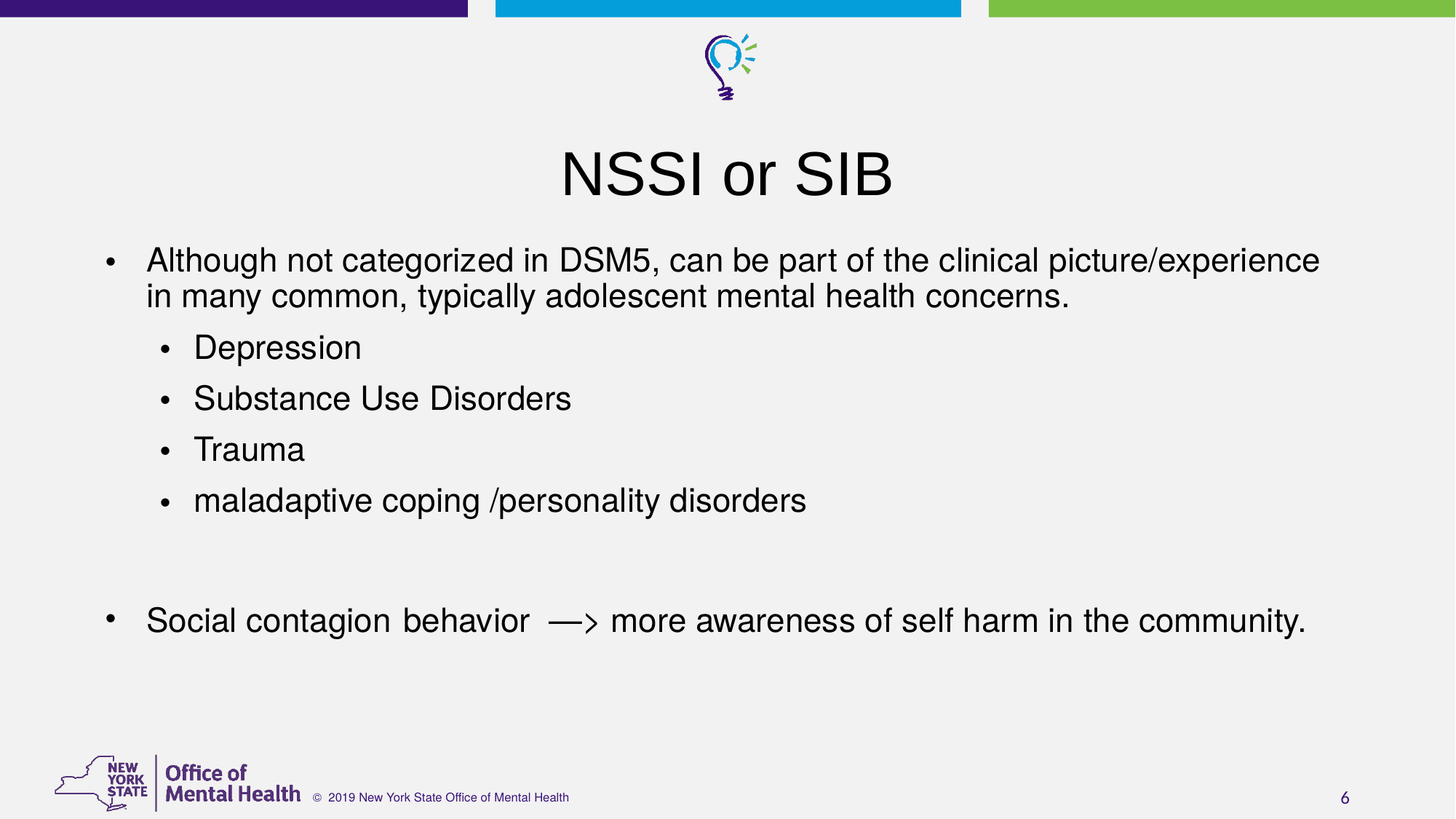

# NSSI or SIB
Although not categorized in DSM5, can be part of the clinical picture/experience in many common, typically adolescent mental health concerns.
Depression
Substance Use Disorders
Trauma
maladaptive coping /personality disorders

Social contagion behavior  —> more awareness of self harm in the community.
6